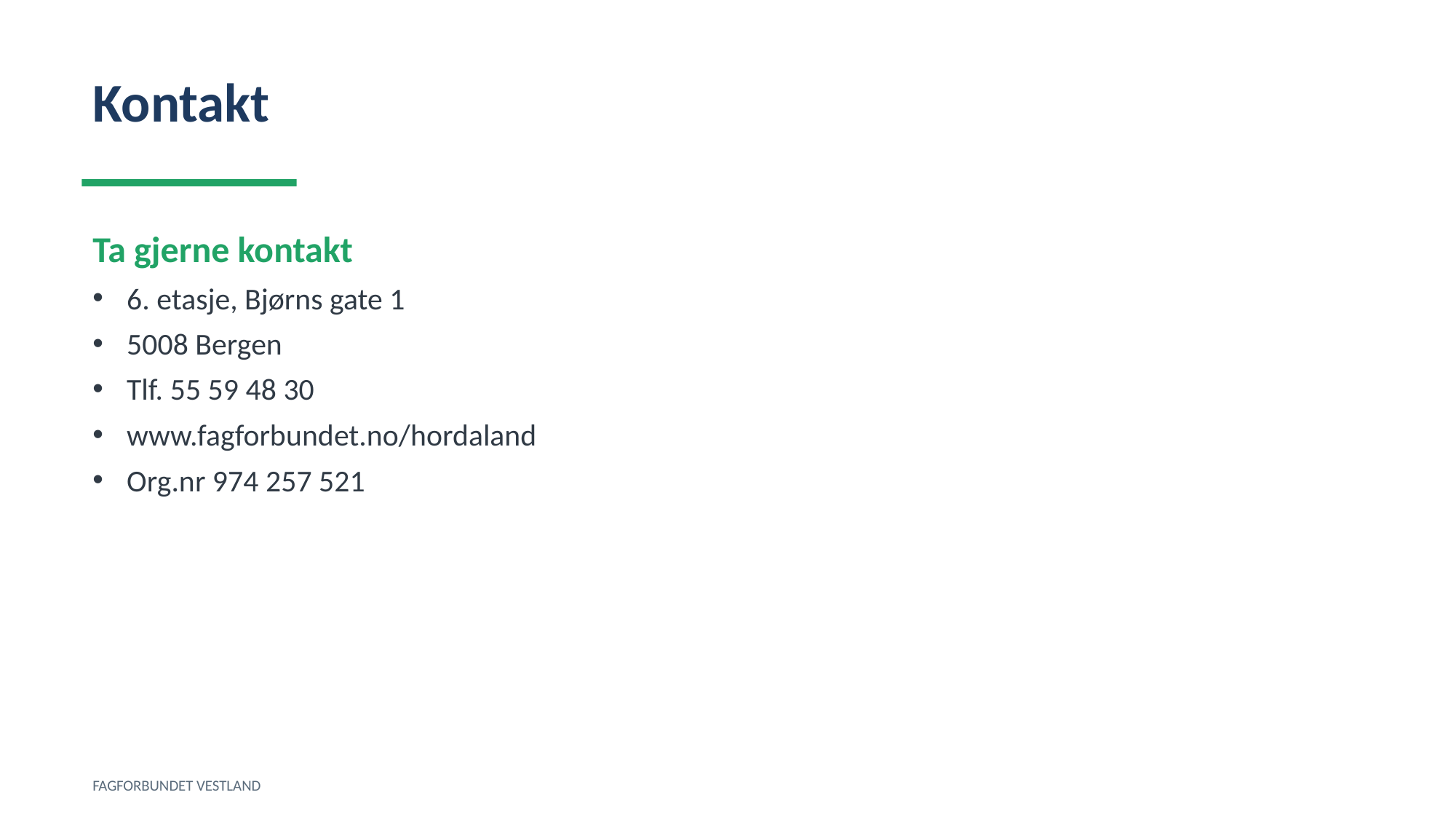

Kontakt

Ta gjerne kontakt
6. etasje, Bjørns gate 1
5008 Bergen
Tlf. 55 59 48 30
www.fagforbundet.no/hordaland
Org.nr 974 257 521
FAGFORBUNDET VESTLAND